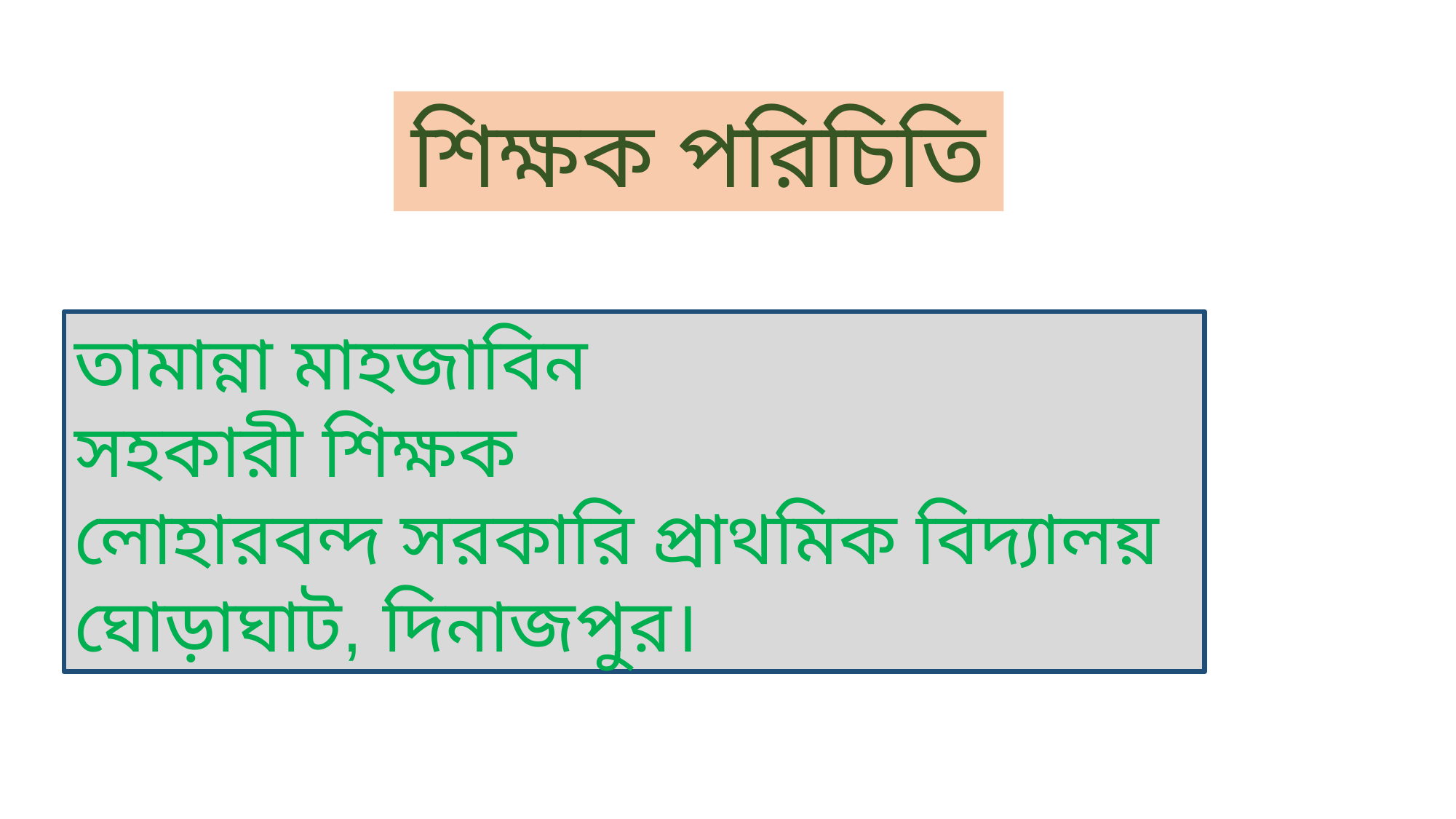

শিক্ষক পরিচিতি
তামান্না মাহজাবিন
সহকারী শিক্ষক
লোহারবন্দ সরকারি প্রাথমিক বিদ্যালয়
ঘোড়াঘাট, দিনাজপুর।